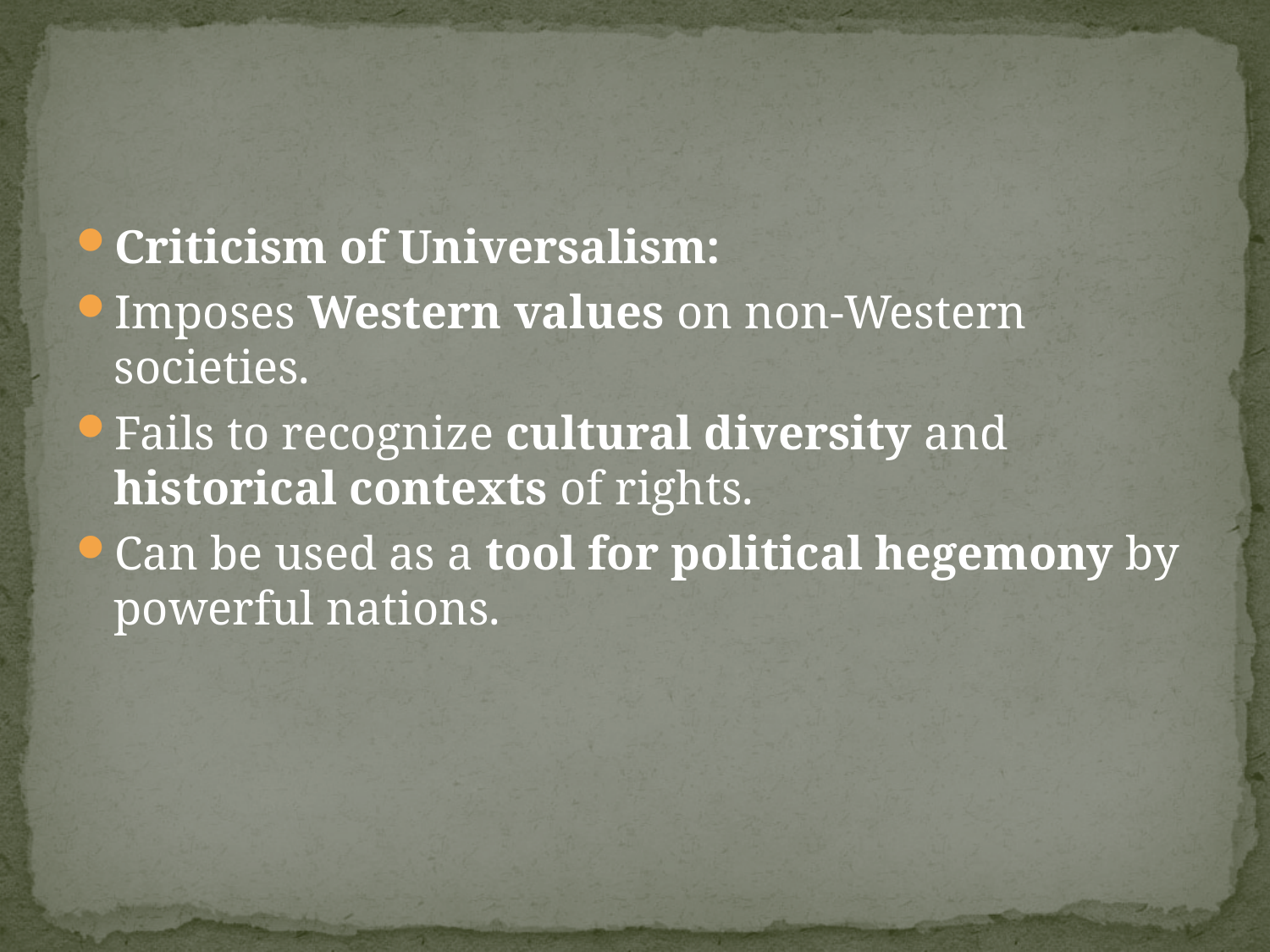

#
Criticism of Universalism:
Imposes Western values on non-Western societies.
Fails to recognize cultural diversity and historical contexts of rights.
Can be used as a tool for political hegemony by powerful nations.